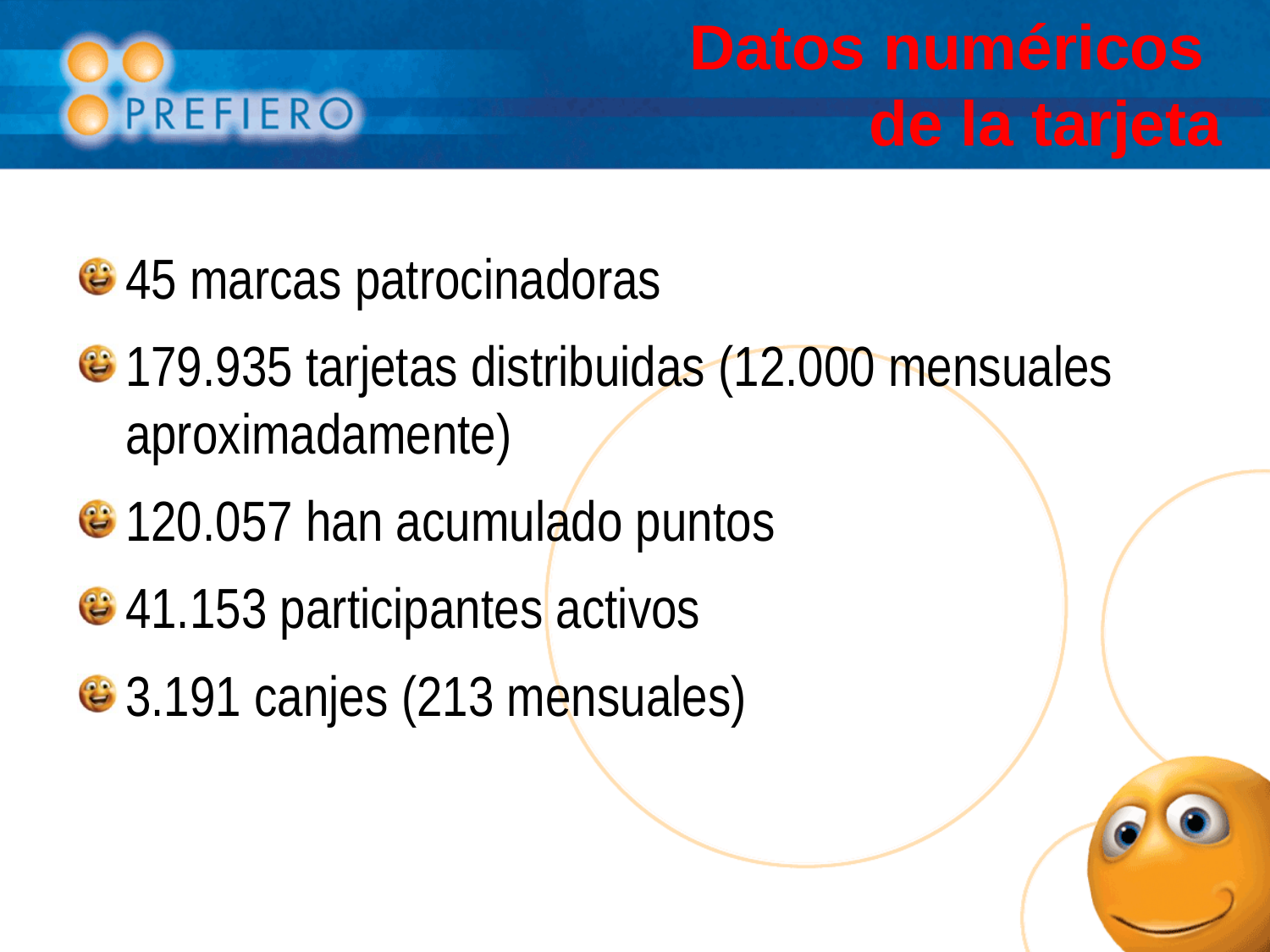

# Datos numéricos de la tarjeta
45 marcas patrocinadoras
179.935 tarjetas distribuidas (12.000 mensuales aproximadamente)
120.057 han acumulado puntos
41.153 participantes activos
3.191 canjes (213 mensuales)